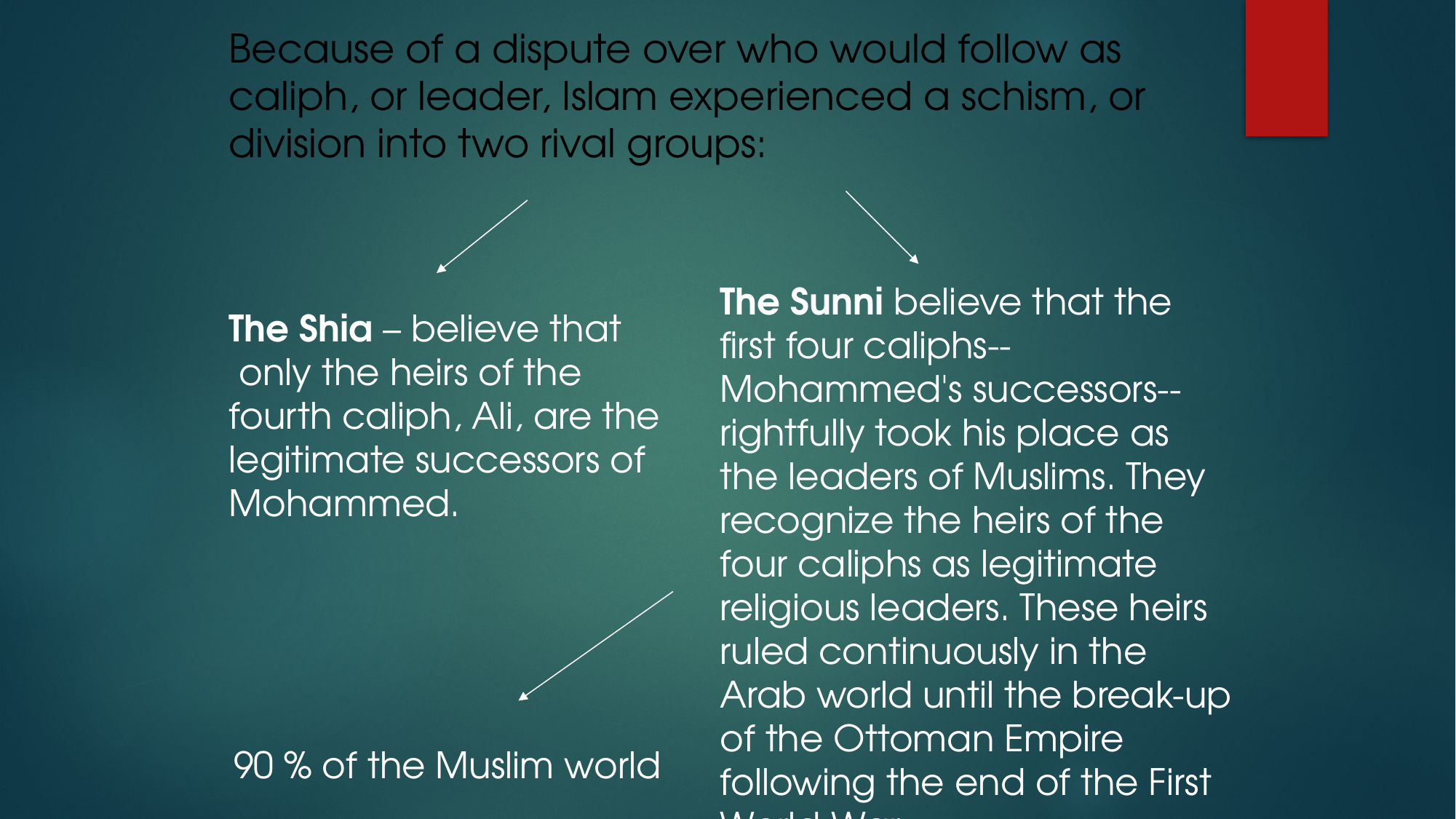

Because of a dispute over who would follow as caliph, or leader, Islam experienced a schism, or division into two rival groups:

The Sunni believe that the first four caliphs--Mohammed's successors--rightfully took his place as the leaders of Muslims. They recognize the heirs of the four caliphs as legitimate religious leaders. These heirs ruled continuously in the Arab world until the break-up of the Ottoman Empire following the end of the First World War.
The Shia – believe that
 only the heirs of the fourth caliph, Ali, are the legitimate successors of Mohammed.

90 % of the Muslim world